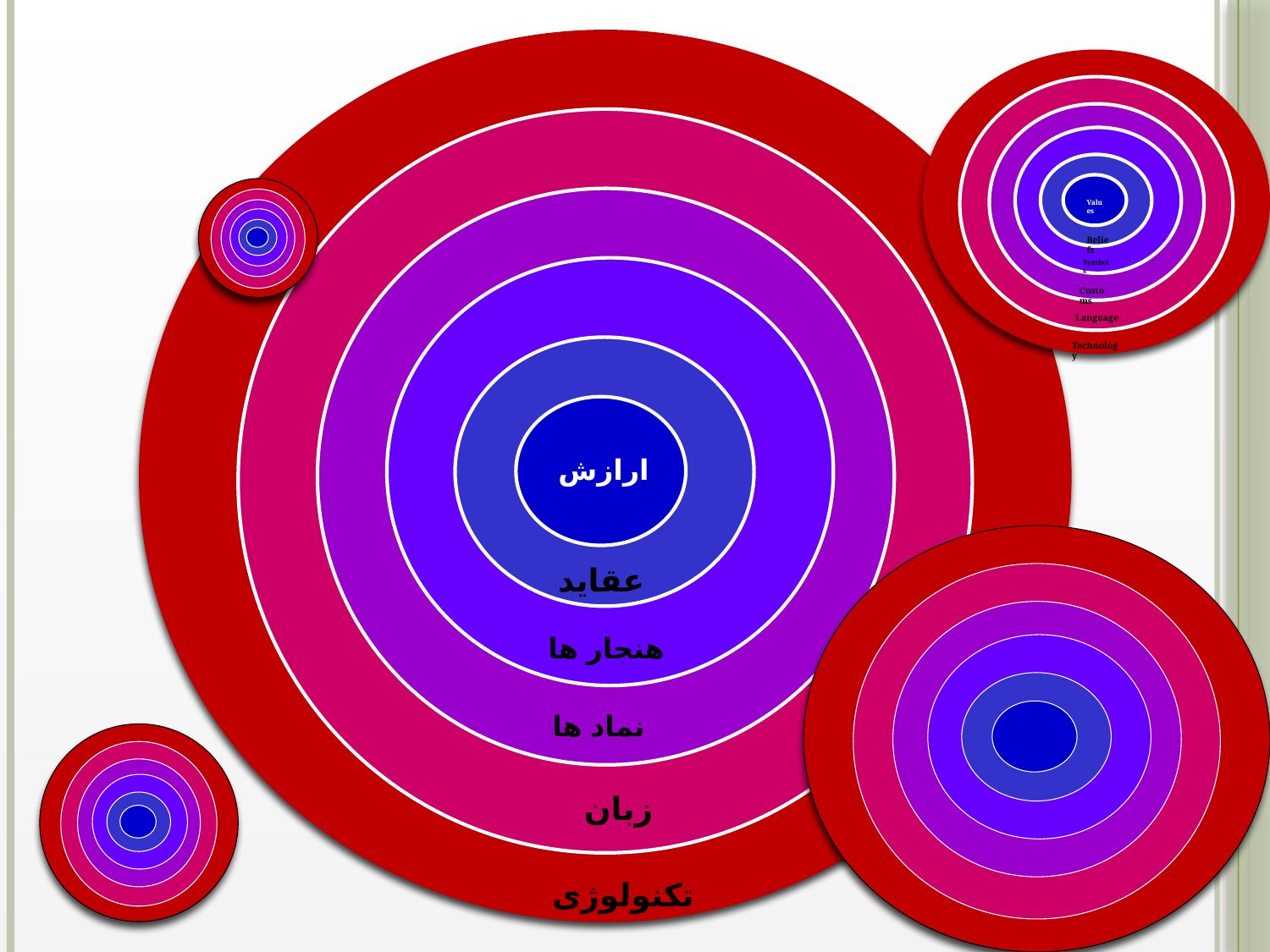

ارازش
عقايد
هنجار ها
نماد ها
زبان
تکنولوژی

Values
Beliefs
Symbols
Customs
Language
Technology

37